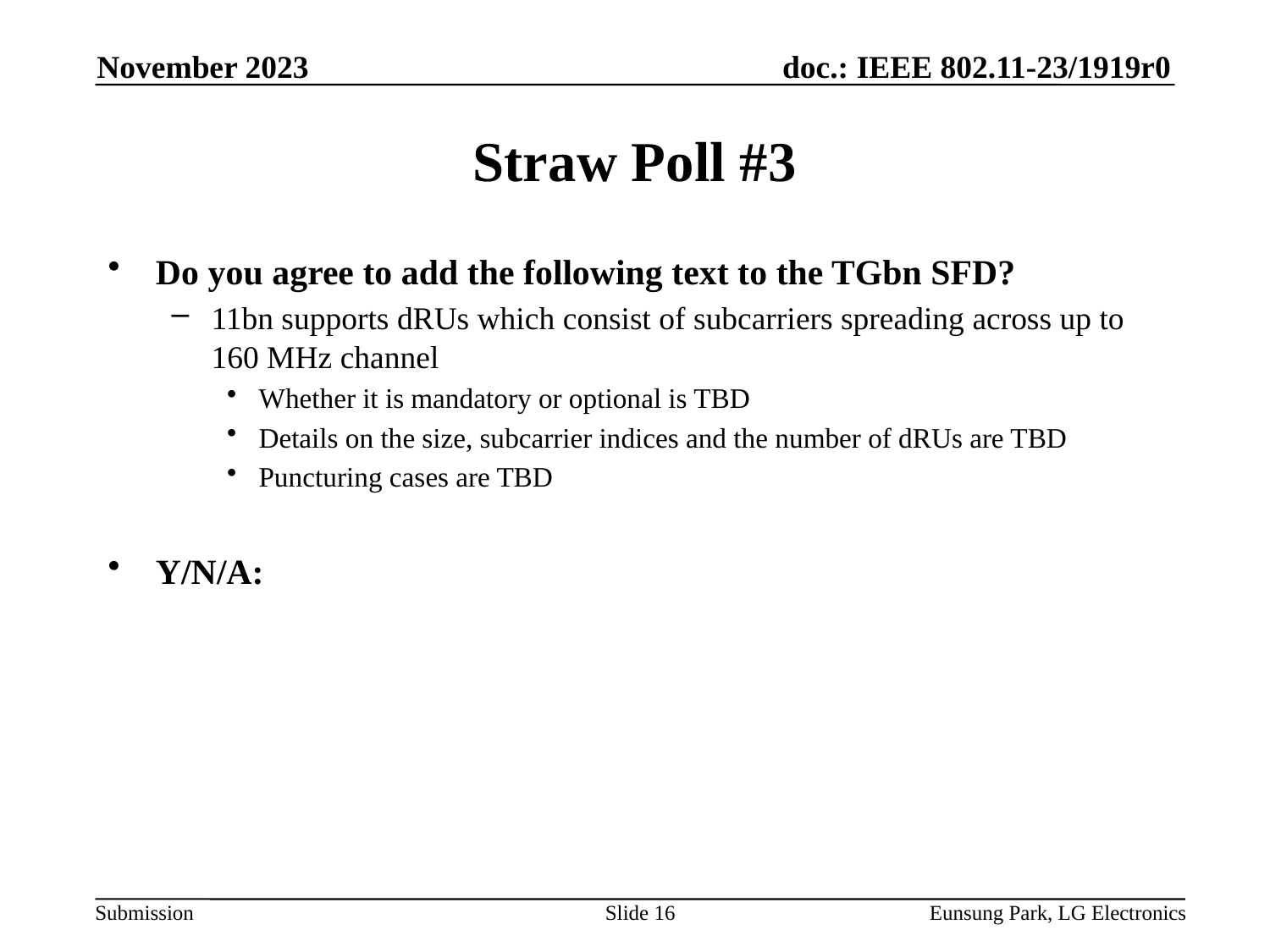

November 2023
# Straw Poll #3
Do you agree to add the following text to the TGbn SFD?
11bn supports dRUs which consist of subcarriers spreading across up to 160 MHz channel
Whether it is mandatory or optional is TBD
Details on the size, subcarrier indices and the number of dRUs are TBD
Puncturing cases are TBD

Y/N/A:
Slide 16
Eunsung Park, LG Electronics